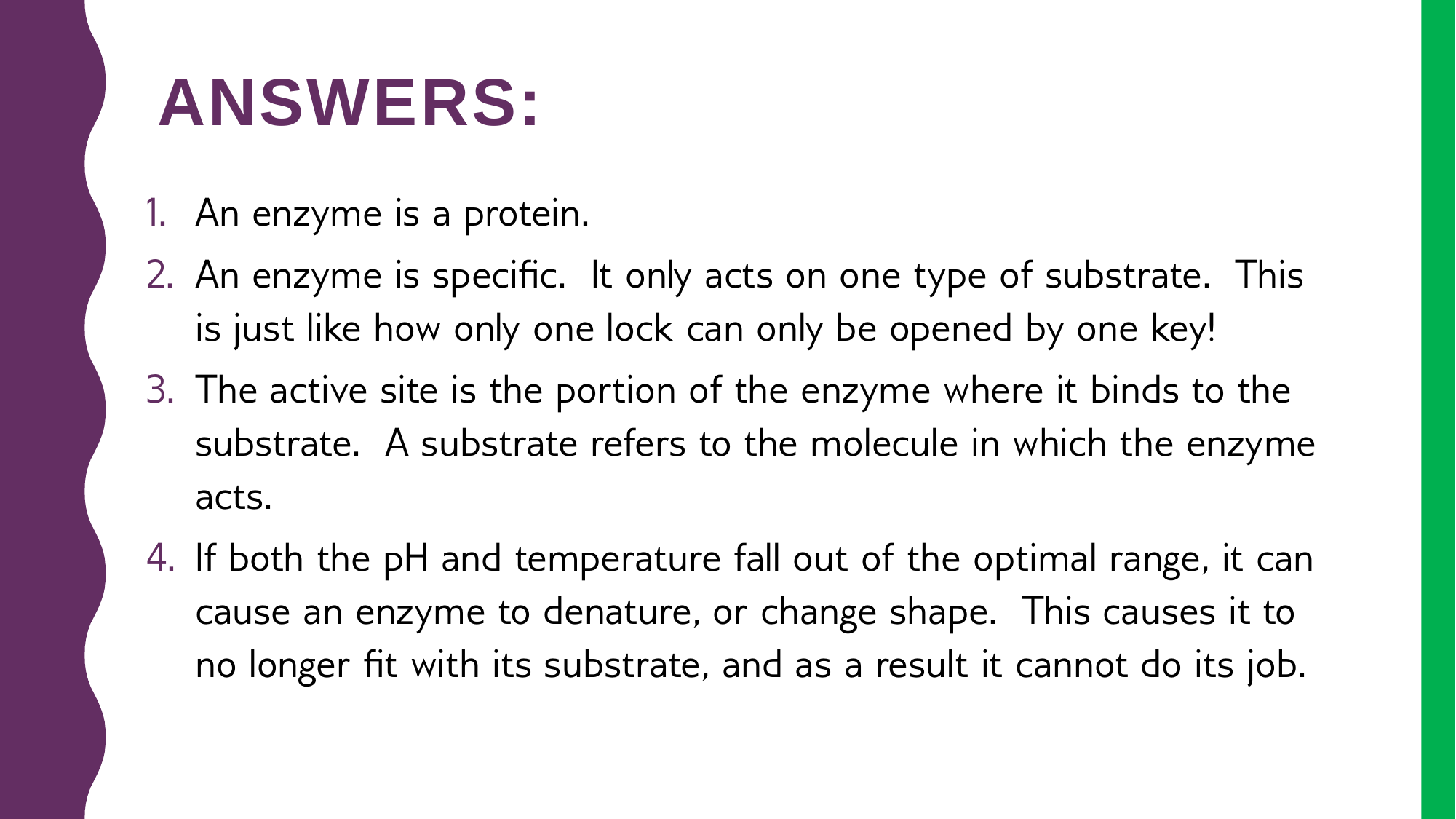

# Answers:
An enzyme is a protein.
An enzyme is specific.  It only acts on one type of substrate.  This is just like how only one lock can only be opened by one key!
The active site is the portion of the enzyme where it binds to the substrate.  A substrate refers to the molecule in which the enzyme acts.
If both the pH and temperature fall out of the optimal range, it can cause an enzyme to denature, or change shape.  This causes it to no longer fit with its substrate, and as a result it cannot do its job.